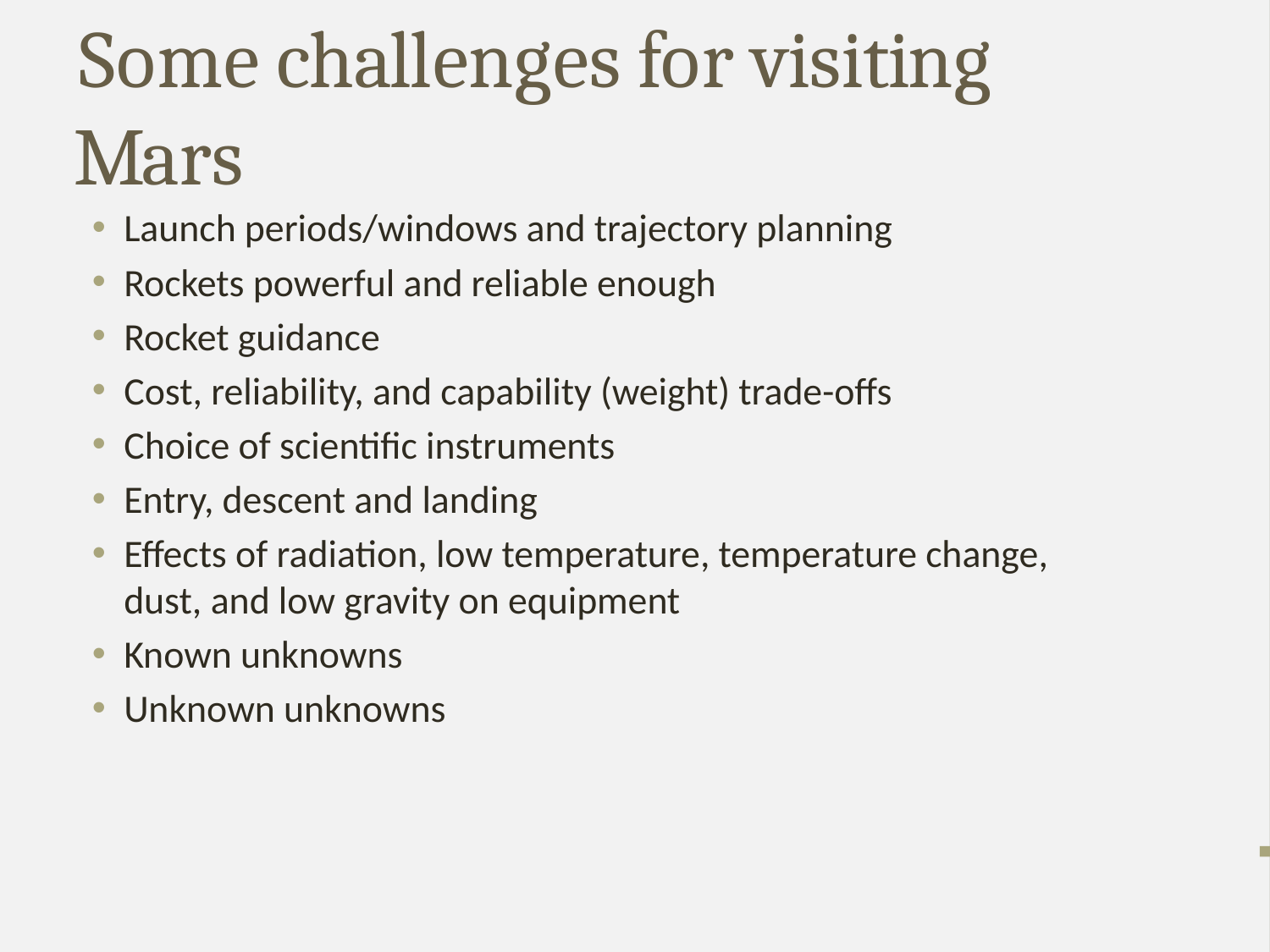

# Some challenges for visiting Mars
Launch periods/windows and trajectory planning
Rockets powerful and reliable enough
Rocket guidance
Cost, reliability, and capability (weight) trade-offs
Choice of scientific instruments
Entry, descent and landing
Effects of radiation, low temperature, temperature change, dust, and low gravity on equipment
Known unknowns
Unknown unknowns